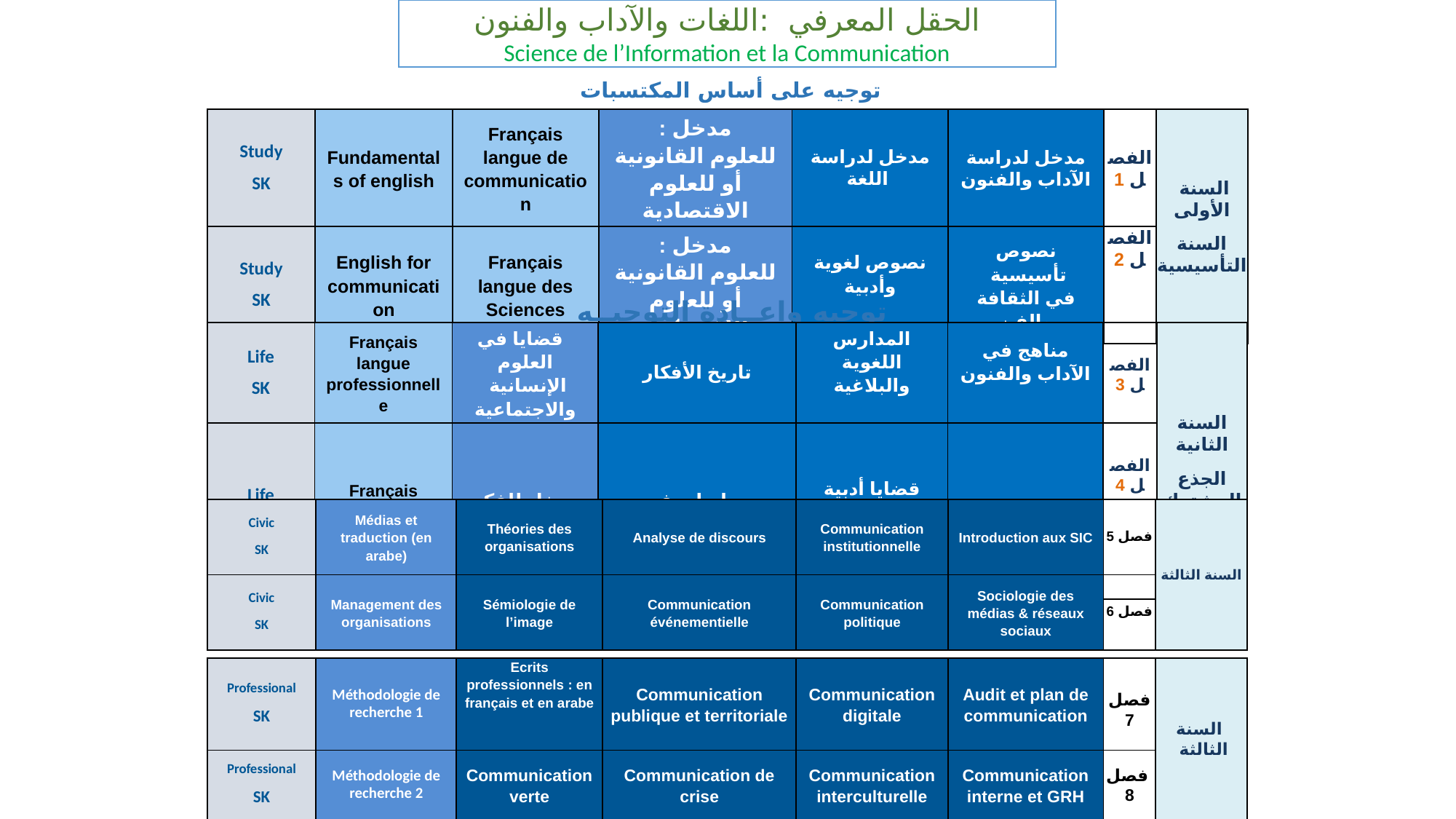

الحقل المعرفي  :اللغات والآداب والفنون
Science de l’Information et la Communication
توجيه على أساس المكتسبات
| Study SK | Fundamentals of english | Français langue de communication | مدخل : للعلوم القانونية أو للعلوم الاقتصادية | مدخل لدراسة اللغة | مدخل لدراسة الآداب والفنون | الفصل 1 | السنة الأولى السنة التأسيسية |
| --- | --- | --- | --- | --- | --- | --- | --- |
| Study SK | English for communication | Français langue des Sciences | مدخل : للعلوم القانونية أو للعلوم الاقتصادية | نصوص لغوية وأدبية | نصوص تأسيسية في الثقافة والفن | الفصل 2 |  |
توجيه وإعــادة التوجيــه
| Life SK | Français langue professionnelle | قضايا في العلوم الإنسانية والاجتماعية | تاريخ الأفكار | المدارس اللغوية والبلاغية | مناهج في الآداب والفنون | الفصل 3 | السنة الثانية الجذع المشترك |
| --- | --- | --- | --- | --- | --- | --- | --- |
| Life SK | Français langue d’ouverture | مدخل للفكر والأدب | دراسات في الحضارة والفنون | قضايا أدبية وفنية | قضايا لغوية | الفصل 4 |  |
| Civic SK | Médias et traduction (en arabe) | Théories des organisations | Analyse de discours | Communication institutionnelle | Introduction aux SIC | فصل 5 | السنة الثالثة |
| --- | --- | --- | --- | --- | --- | --- | --- |
| Civic SK | Management des organisations | Sémiologie de l’image | Communication événementielle | Communication politique | Sociologie des médias & réseaux sociaux | فصل 6 |  |
توجيه وإعــادة التوجيــه
| Professional SK | Méthodologie de recherche 1 | Ecrits professionnels : en français et en arabe | Communication publique et territoriale | Communication digitale | Audit et plan de communication | فصل 7 | السنة الثالثة |
| --- | --- | --- | --- | --- | --- | --- | --- |
| Professional SK | Méthodologie de recherche 2 | Communication verte | Communication de crise | Communication interculturelle | Communication interne et GRH | فصل 8 |  |